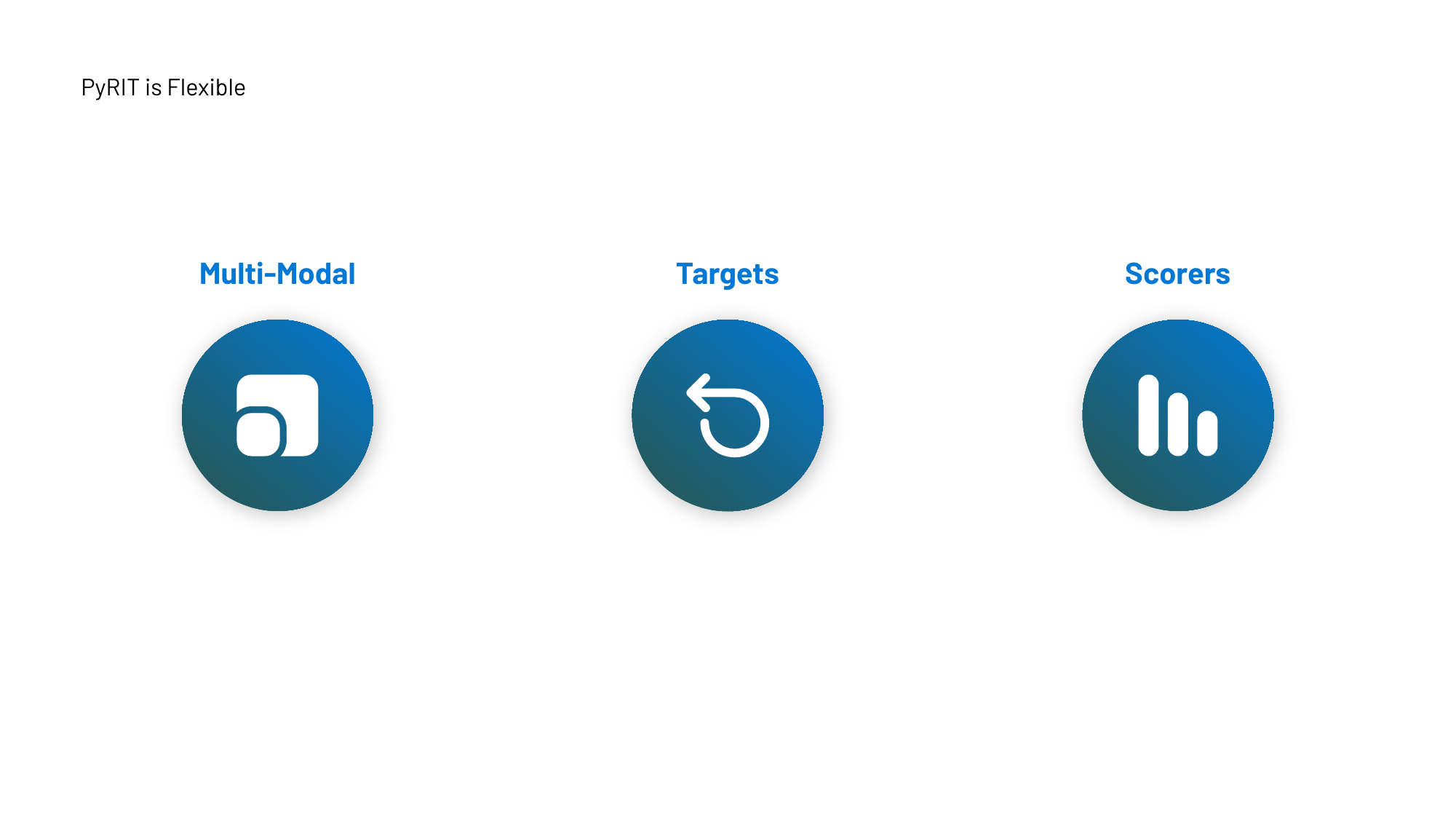

# PyRIT is Flexible
Multi-Modal
Targets
Scorers